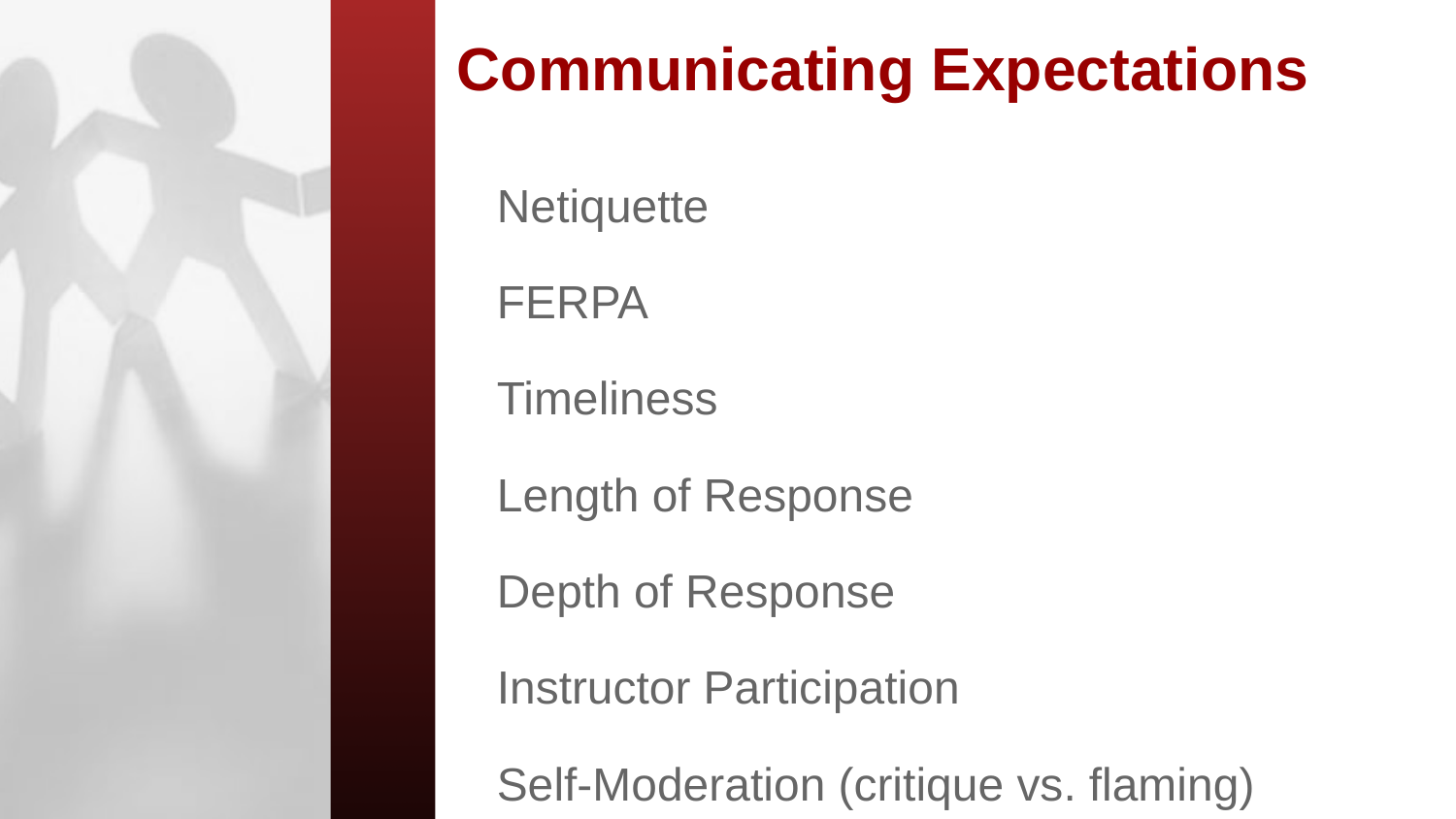

# Communicating Expectations
Netiquette
FERPA
Timeliness
Length of Response
Depth of Response
Instructor Participation
Self-Moderation (critique vs. flaming)